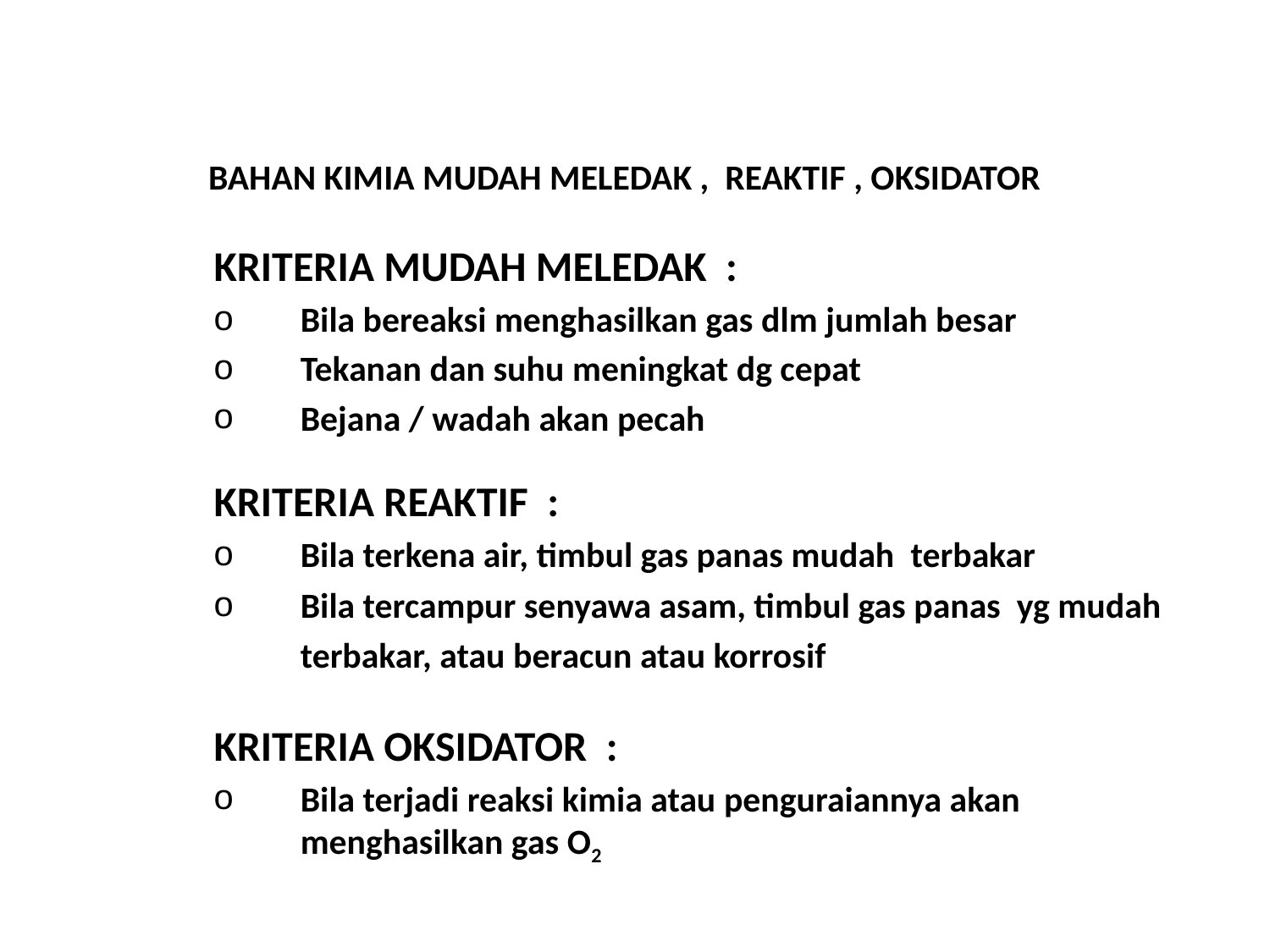

# BAHAN KIMIA MUDAH MELEDAK ,  REAKTIF , OKSIDATOR
KRITERIA MUDAH MELEDAK  :
Bila bereaksi menghasilkan gas dlm jumlah besar
Tekanan dan suhu meningkat dg cepat
Bejana / wadah akan pecah

KRITERIA REAKTIF  :
Bila terkena air, timbul gas panas mudah  terbakar
Bila tercampur senyawa asam, timbul gas panas  yg mudah terbakar, atau beracun atau korrosif

KRITERIA OKSIDATOR  :
Bila terjadi reaksi kimia atau penguraiannya akan 	  menghasilkan gas O2